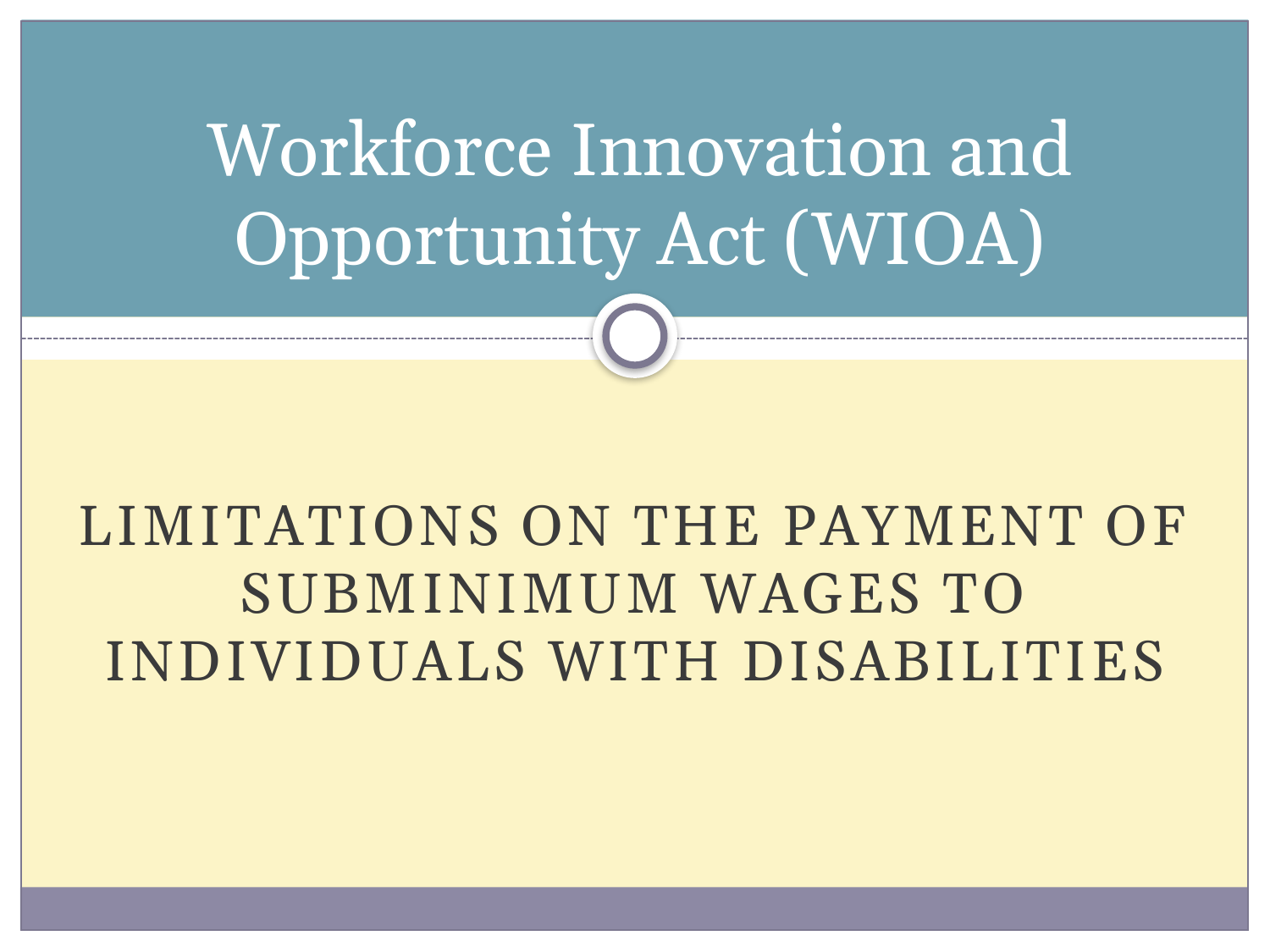

# Workforce Innovation and Opportunity Act (WIOA)
limitations on the payment of subminimum wages to individuals with disabilities